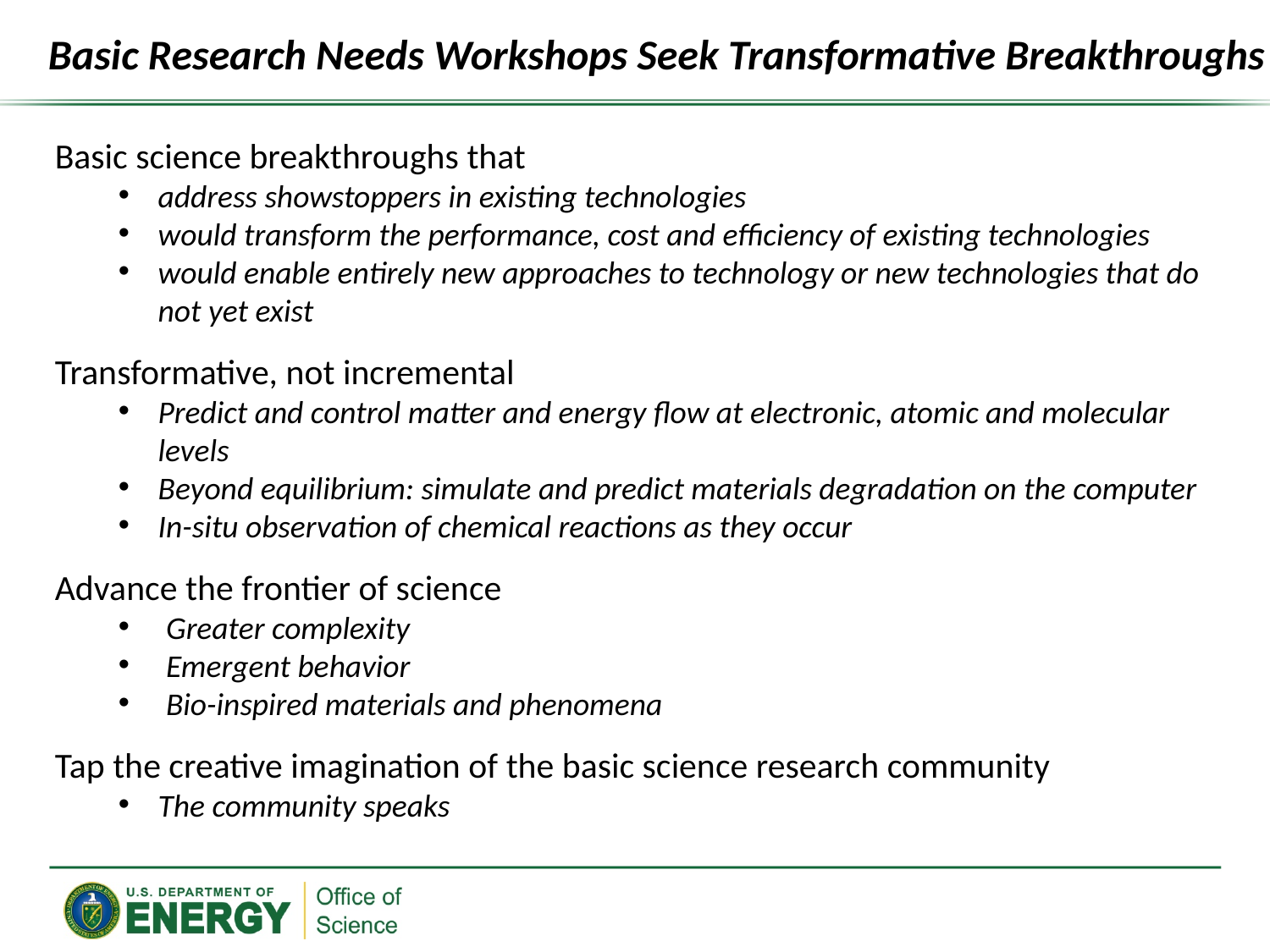

Basic Research Needs Workshops Seek Transformative Breakthroughs
Basic science breakthroughs that
address showstoppers in existing technologies
would transform the performance, cost and efficiency of existing technologies
would enable entirely new approaches to technology or new technologies that do not yet exist

Transformative, not incremental
Predict and control matter and energy flow at electronic, atomic and molecular levels
Beyond equilibrium: simulate and predict materials degradation on the computer
In-situ observation of chemical reactions as they occur

Advance the frontier of science
Greater complexity
Emergent behavior
Bio-inspired materials and phenomena

Tap the creative imagination of the basic science research community
The community speaks